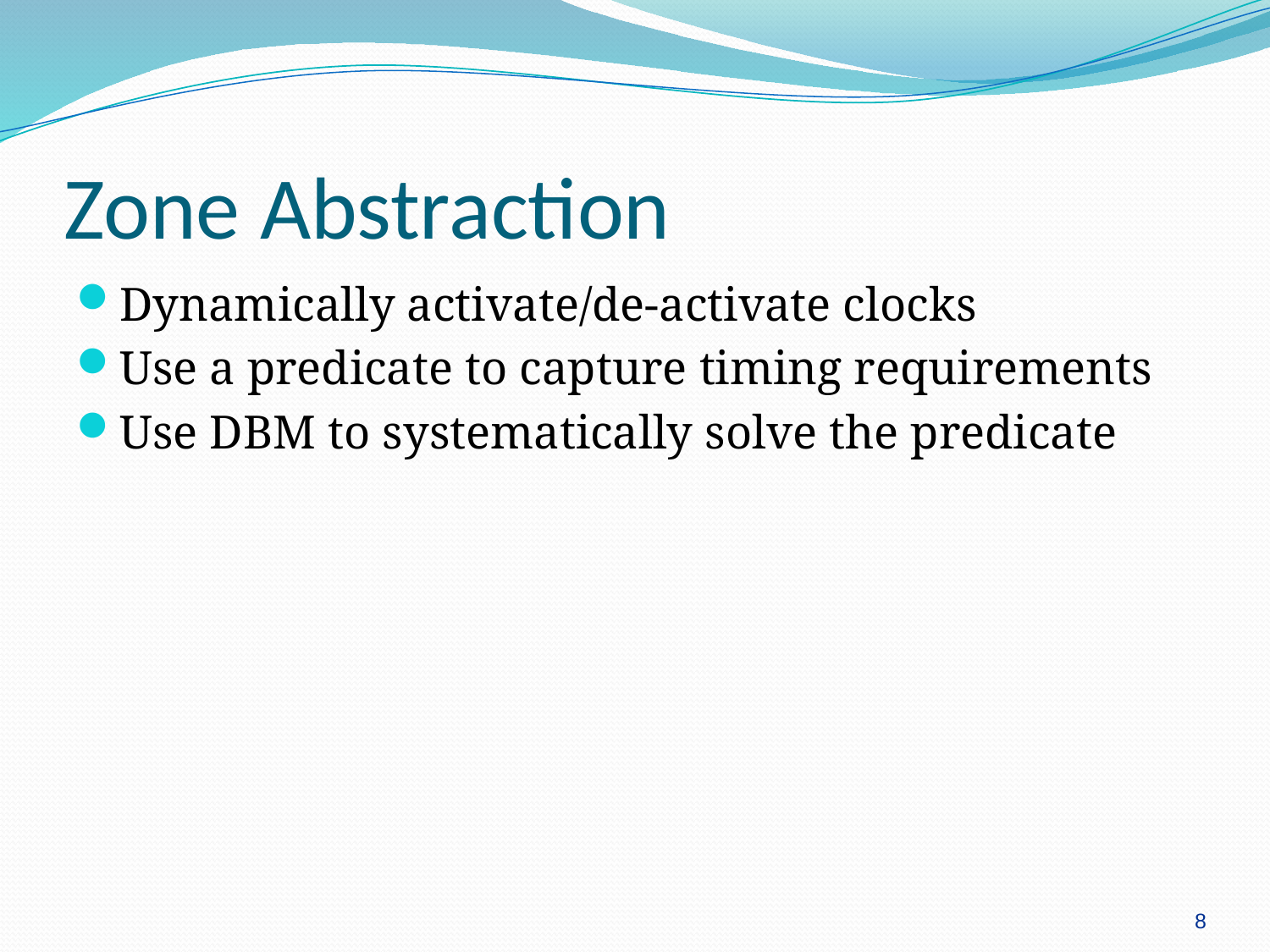

# Zone Abstraction
Dynamically activate/de-activate clocks
Use a predicate to capture timing requirements
Use DBM to systematically solve the predicate
8